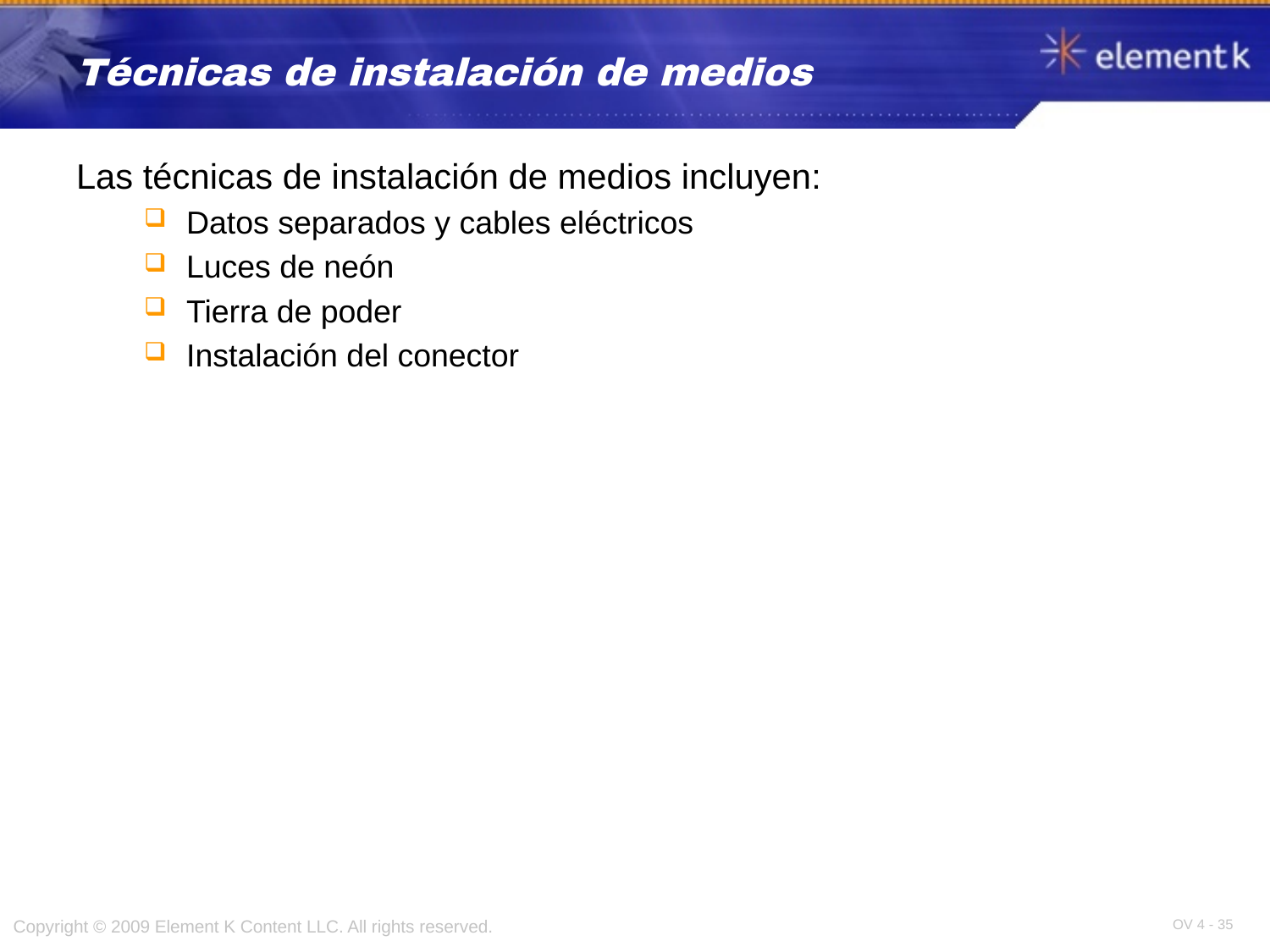

# Técnicas de instalación de medios
Las técnicas de instalación de medios incluyen:
Datos separados y cables eléctricos
Luces de neón
Tierra de poder
Instalación del conector